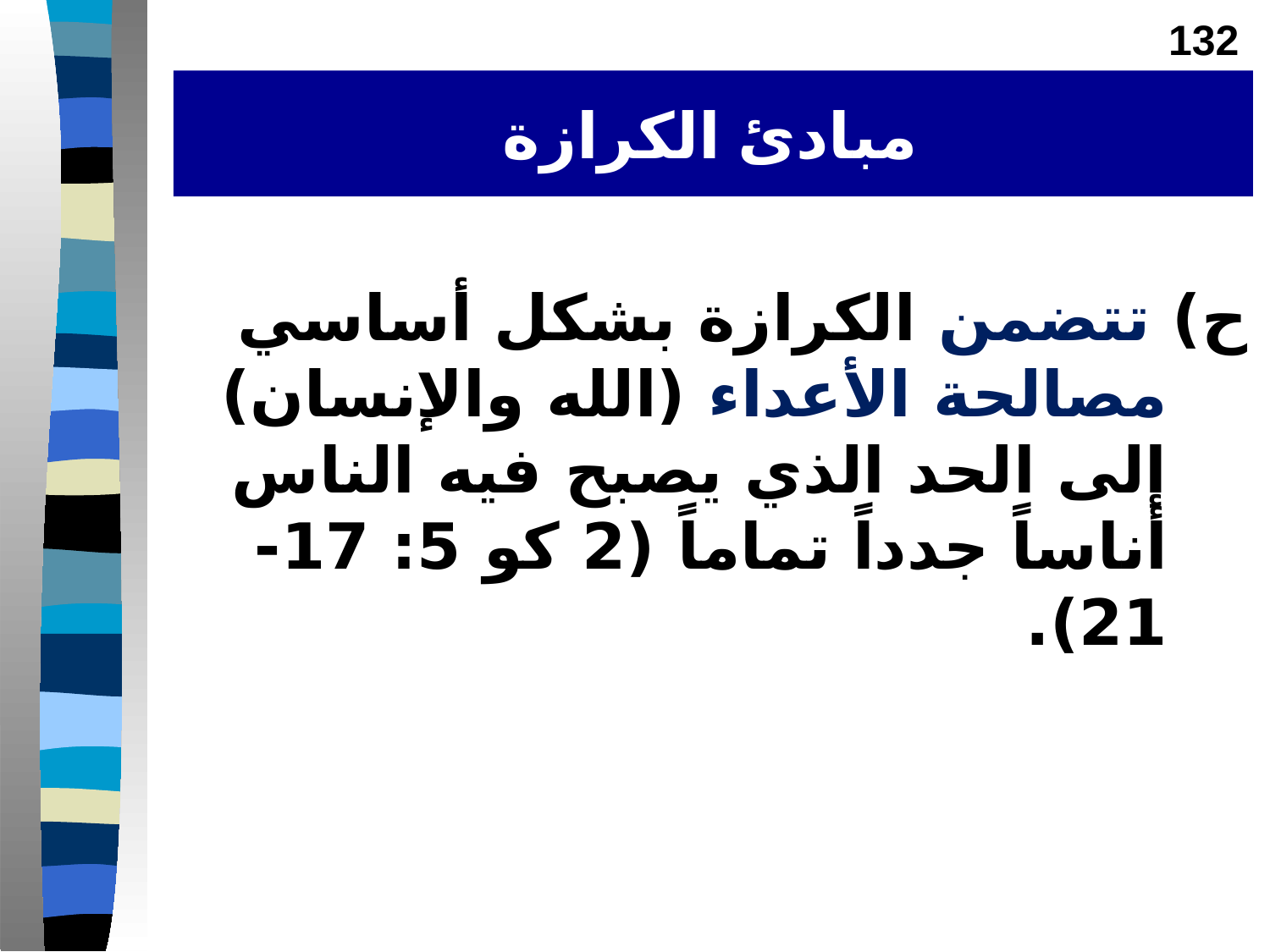

132
# مبادئ الكرازة
ح) تتضمن الكرازة بشكل أساسي مصالحة الأعداء (الله والإنسان) إلى الحد الذي يصبح فيه الناس أناساً جدداً تماماً (2 كو 5: 17-21).